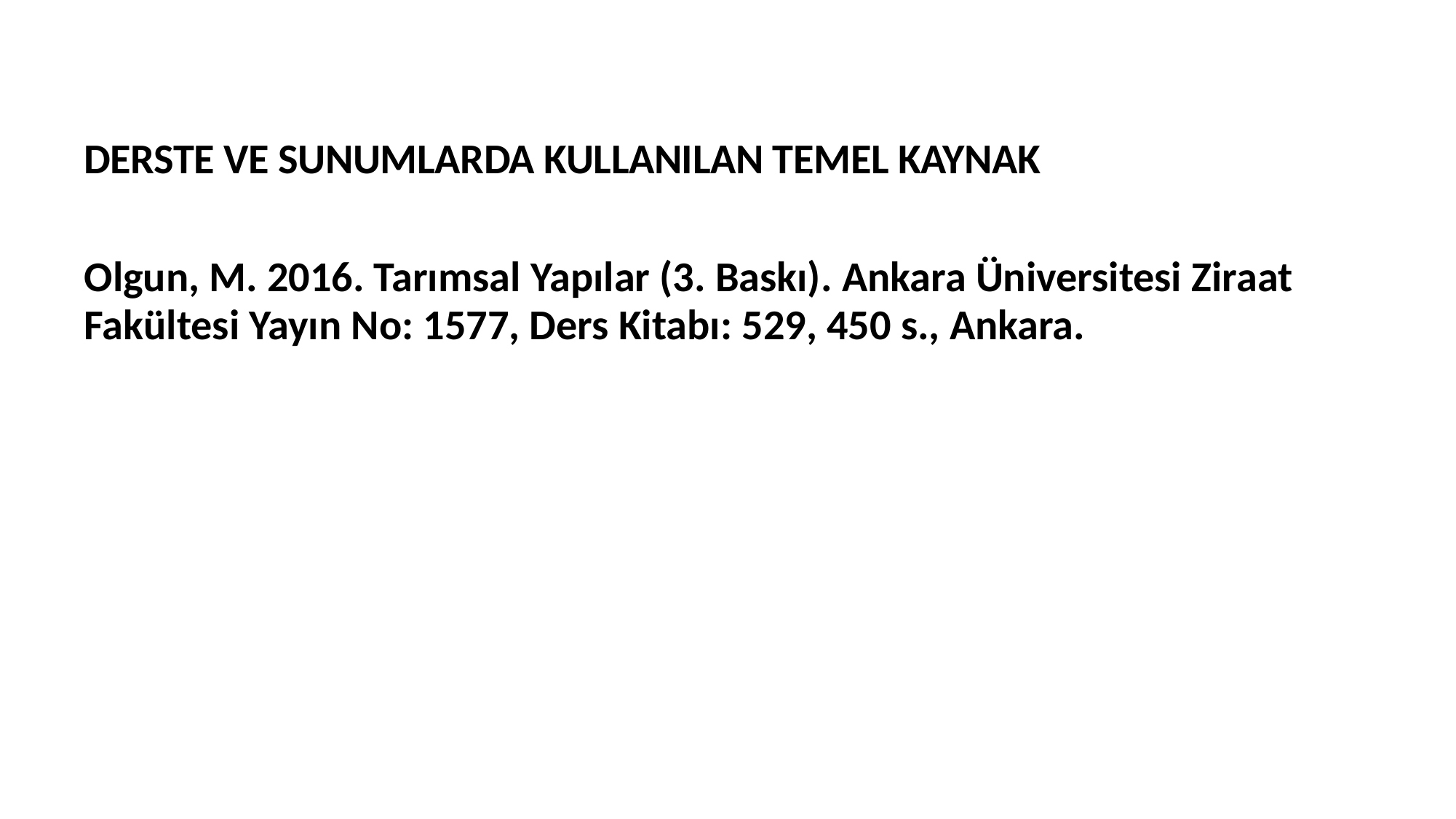

DERSTE VE SUNUMLARDA KULLANILAN TEMEL KAYNAK

Olgun, M. 2016. Tarımsal Yapılar (3. Baskı). Ankara Üniversitesi Ziraat Fakültesi Yayın No: 1577, Ders Kitabı: 529, 450 s., Ankara.